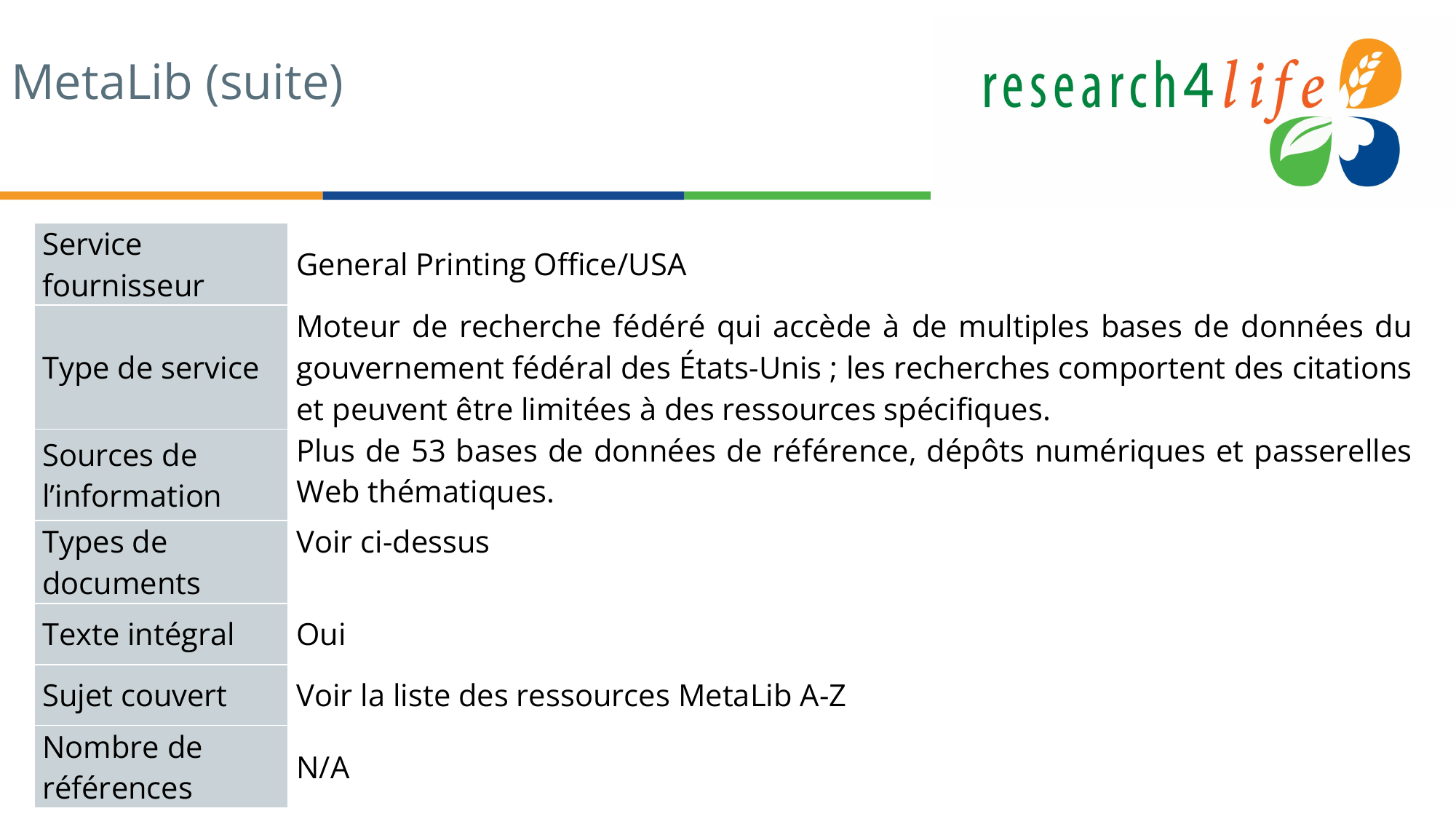

# MetaLib (suite)
| Service fournisseur | General Printing Office/USA |
| --- | --- |
| Type de service | Moteur de recherche fédéré qui accède à de multiples bases de données du gouvernement fédéral des États-Unis ; les recherches comportent des citations et peuvent être limitées à des ressources spécifiques. |
| Sources de l’information | Plus de 53 bases de données de référence, dépôts numériques et passerelles Web thématiques. |
| Types de documents | Voir ci-dessus |
| Texte intégral | Oui |
| Sujet couvert | Voir la liste des ressources MetaLib A-Z |
| Nombre de références | N/A |